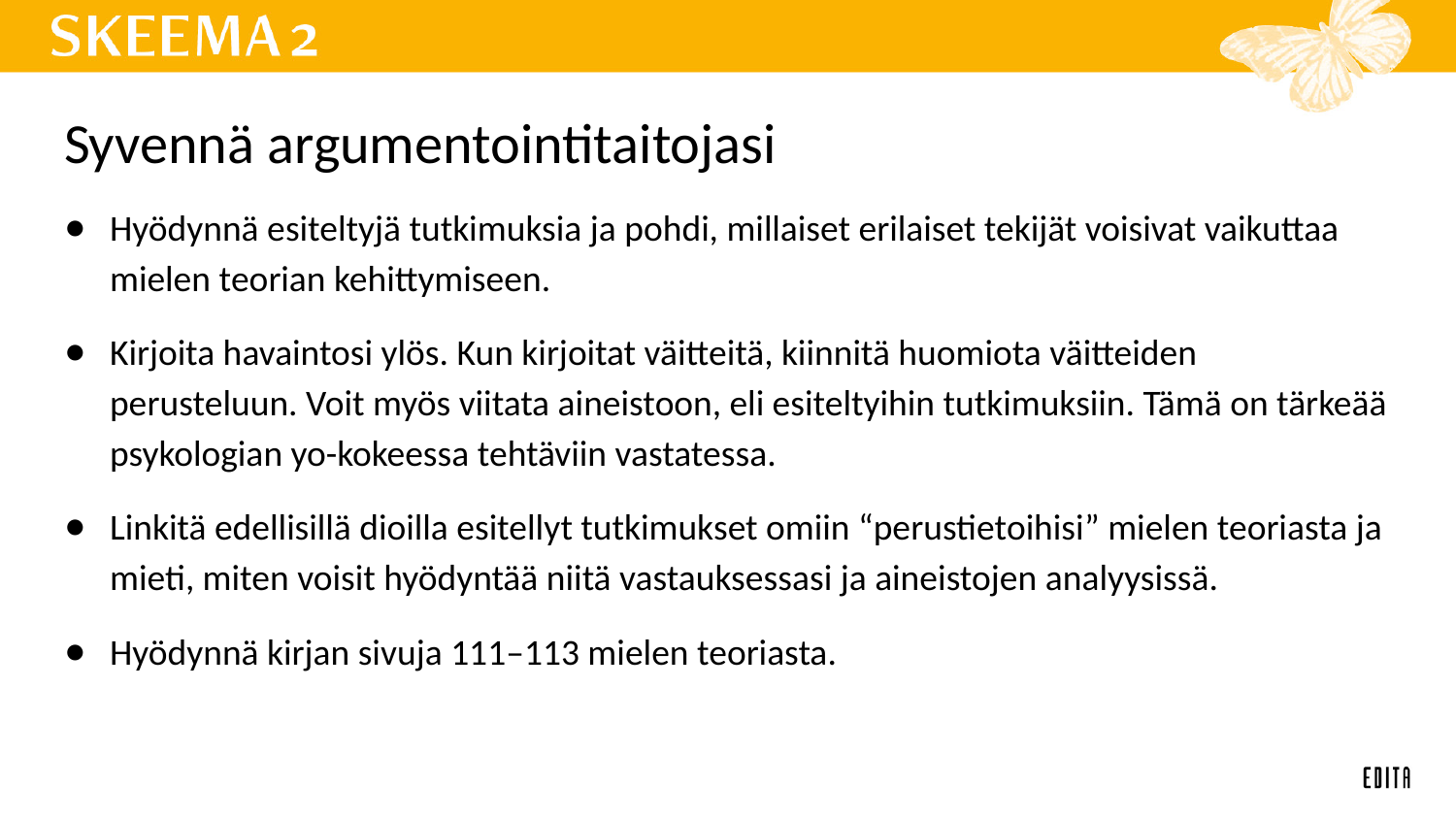

# Syvennä argumentointitaitojasi
Hyödynnä esiteltyjä tutkimuksia ja pohdi, millaiset erilaiset tekijät voisivat vaikuttaa mielen teorian kehittymiseen.
Kirjoita havaintosi ylös. Kun kirjoitat väitteitä, kiinnitä huomiota väitteiden perusteluun. Voit myös viitata aineistoon, eli esiteltyihin tutkimuksiin. Tämä on tärkeää psykologian yo-kokeessa tehtäviin vastatessa.
Linkitä edellisillä dioilla esitellyt tutkimukset omiin “perustietoihisi” mielen teoriasta ja mieti, miten voisit hyödyntää niitä vastauksessasi ja aineistojen analyysissä.
Hyödynnä kirjan sivuja 111–113 mielen teoriasta.